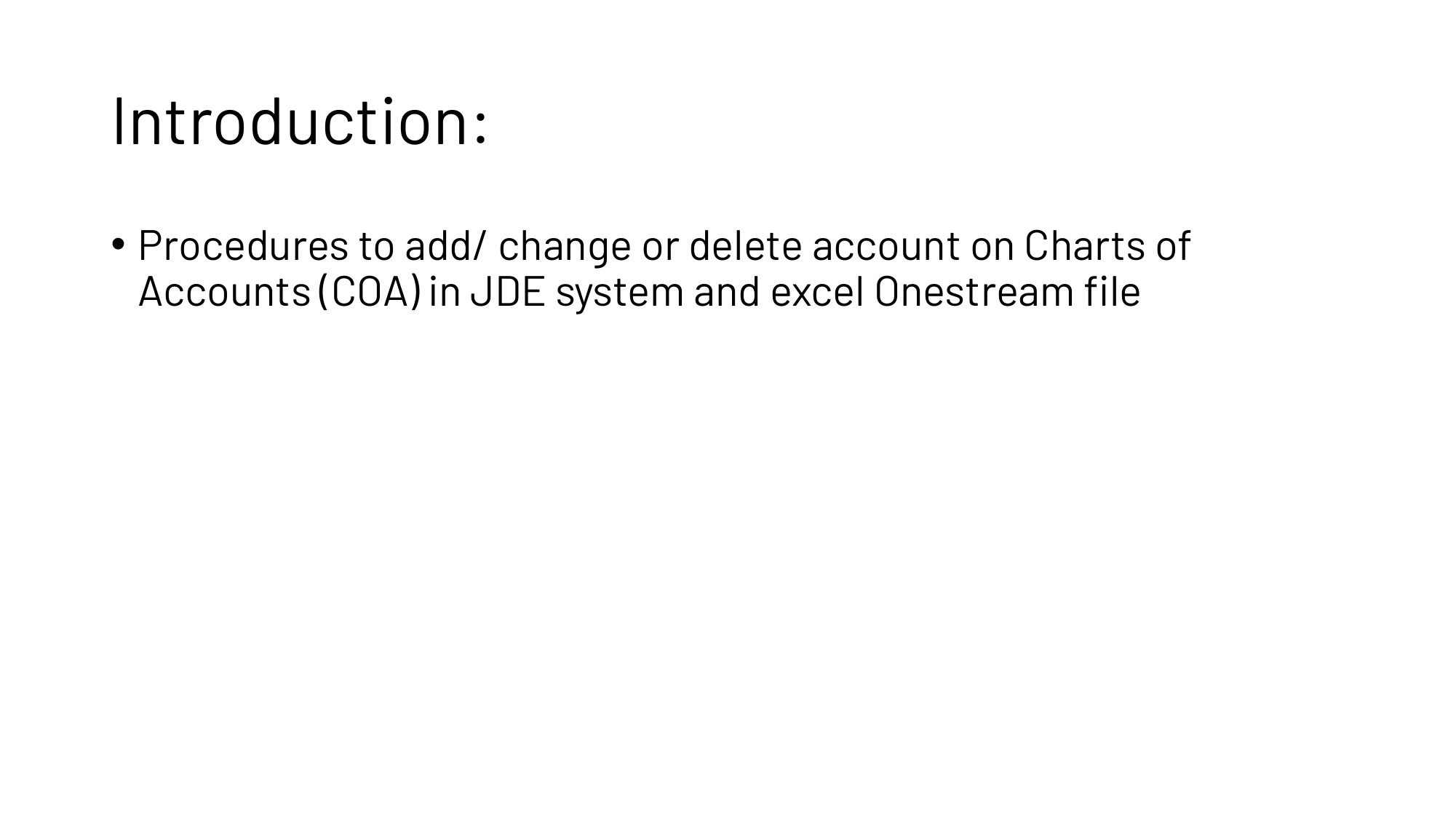

# Introduction:
Procedures to add/ change or delete account on Charts of Accounts (COA) in JDE system and excel Onestream file